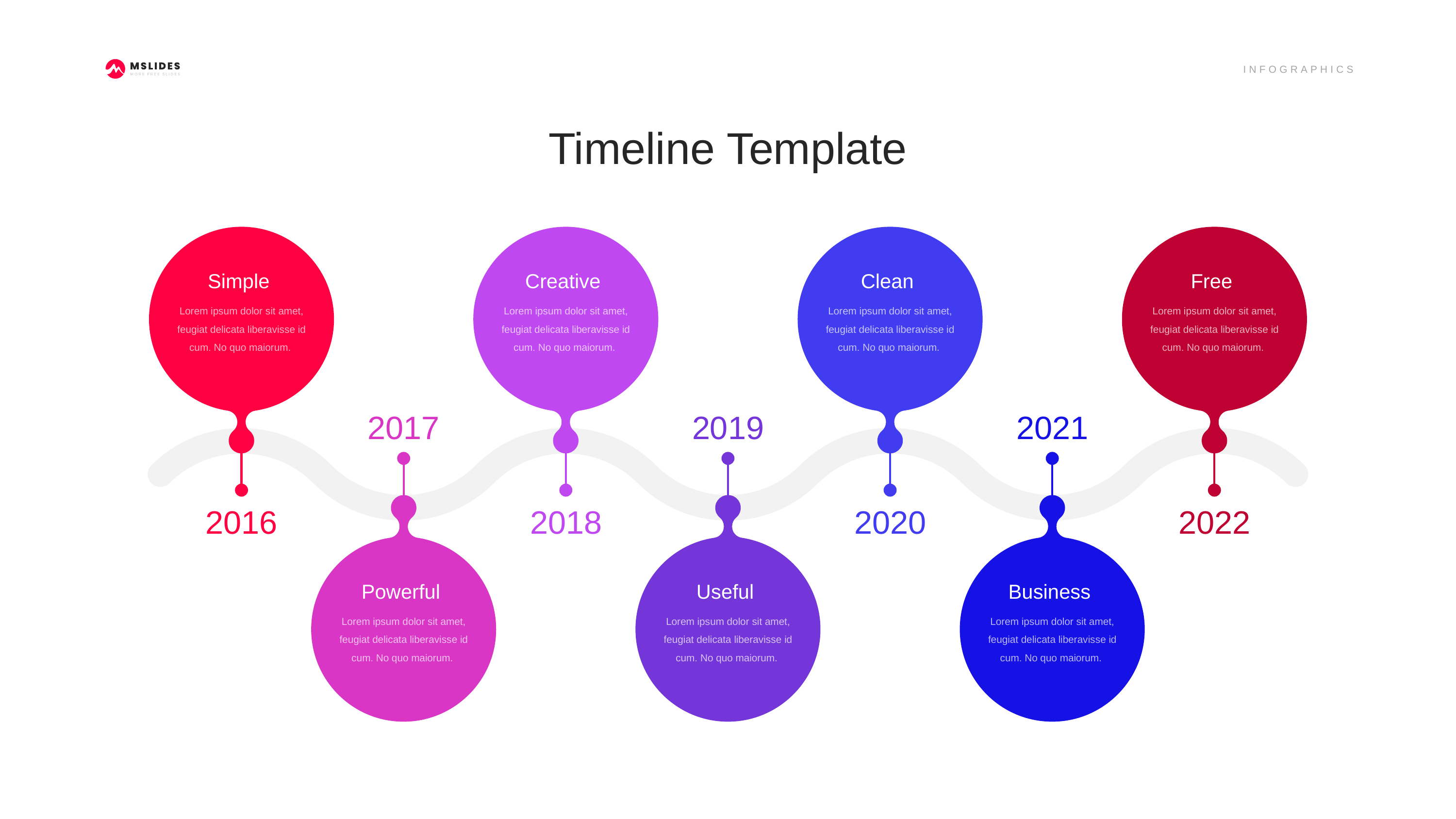

Timeline Template

2016

2018

2020

2022
Simple
Lorem ipsum dolor sit amet, feugiat delicata liberavisse id cum. No quo maiorum.
Creative
Lorem ipsum dolor sit amet, feugiat delicata liberavisse id cum. No quo maiorum.
Clean
Lorem ipsum dolor sit amet, feugiat delicata liberavisse id cum. No quo maiorum.
Free
Lorem ipsum dolor sit amet, feugiat delicata liberavisse id cum. No quo maiorum.
2017

2019

2021

Powerful
Lorem ipsum dolor sit amet, feugiat delicata liberavisse id cum. No quo maiorum.
Useful
Lorem ipsum dolor sit amet, feugiat delicata liberavisse id cum. No quo maiorum.
Business
Lorem ipsum dolor sit amet, feugiat delicata liberavisse id cum. No quo maiorum.